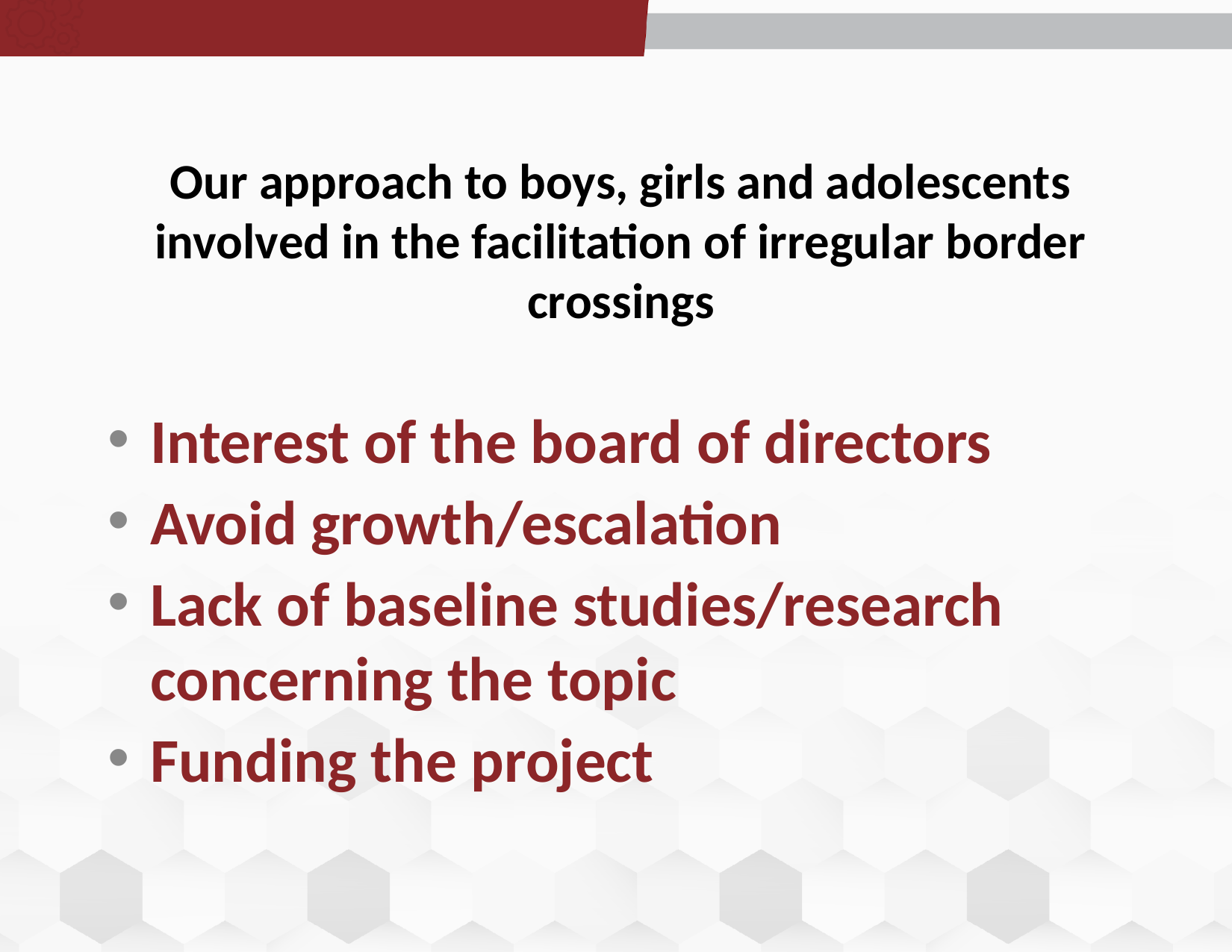

# Our approach to boys, girls and adolescents involved in the facilitation of irregular border crossings
Interest of the board of directors
Avoid growth/escalation
Lack of baseline studies/research concerning the topic
Funding the project